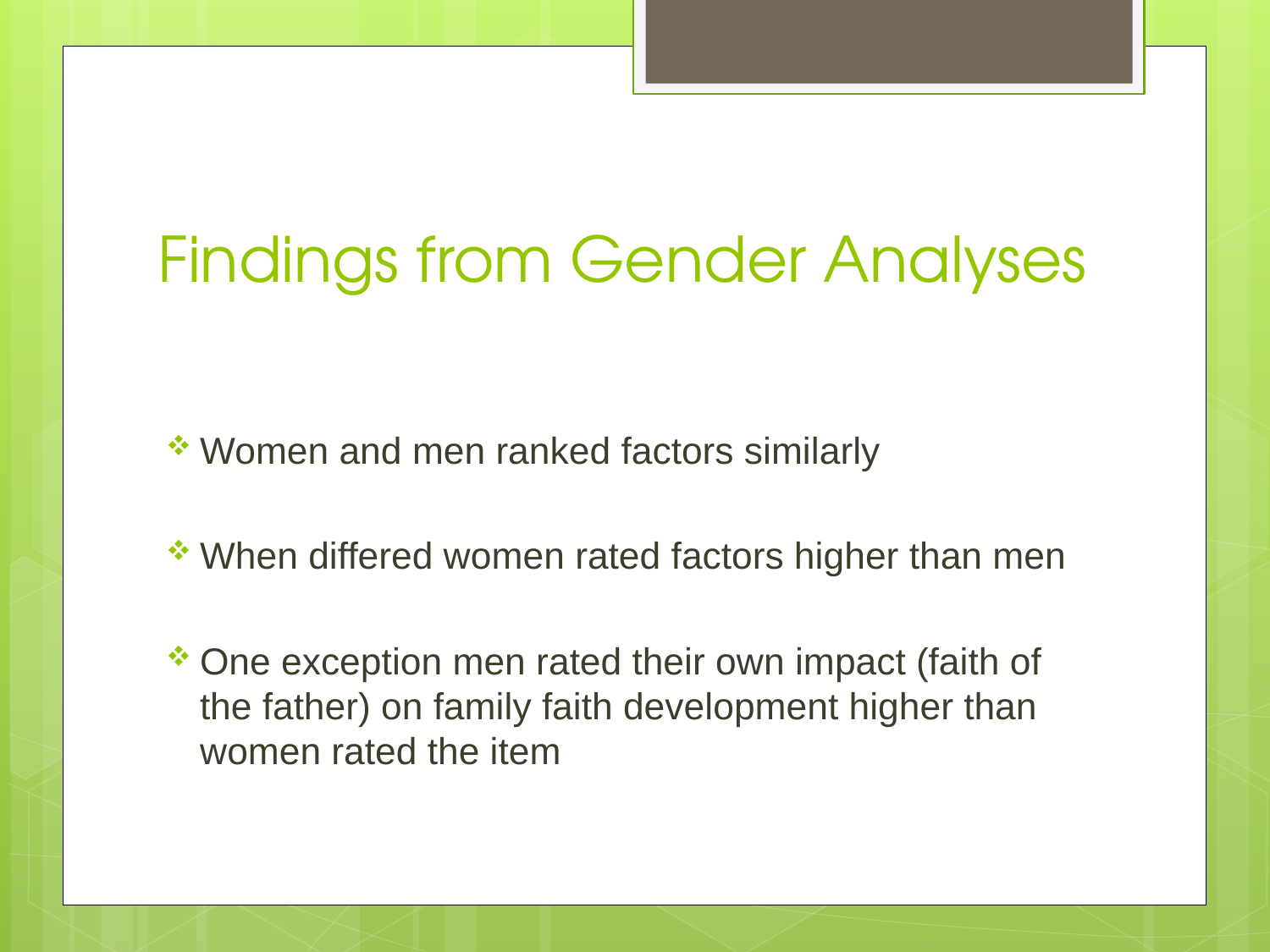

# Findings from Gender Analyses

Women and men ranked factors similarly

When differed women rated factors higher than men

One exception men rated their own impact (faith of the father) on family faith development higher than women rated the item